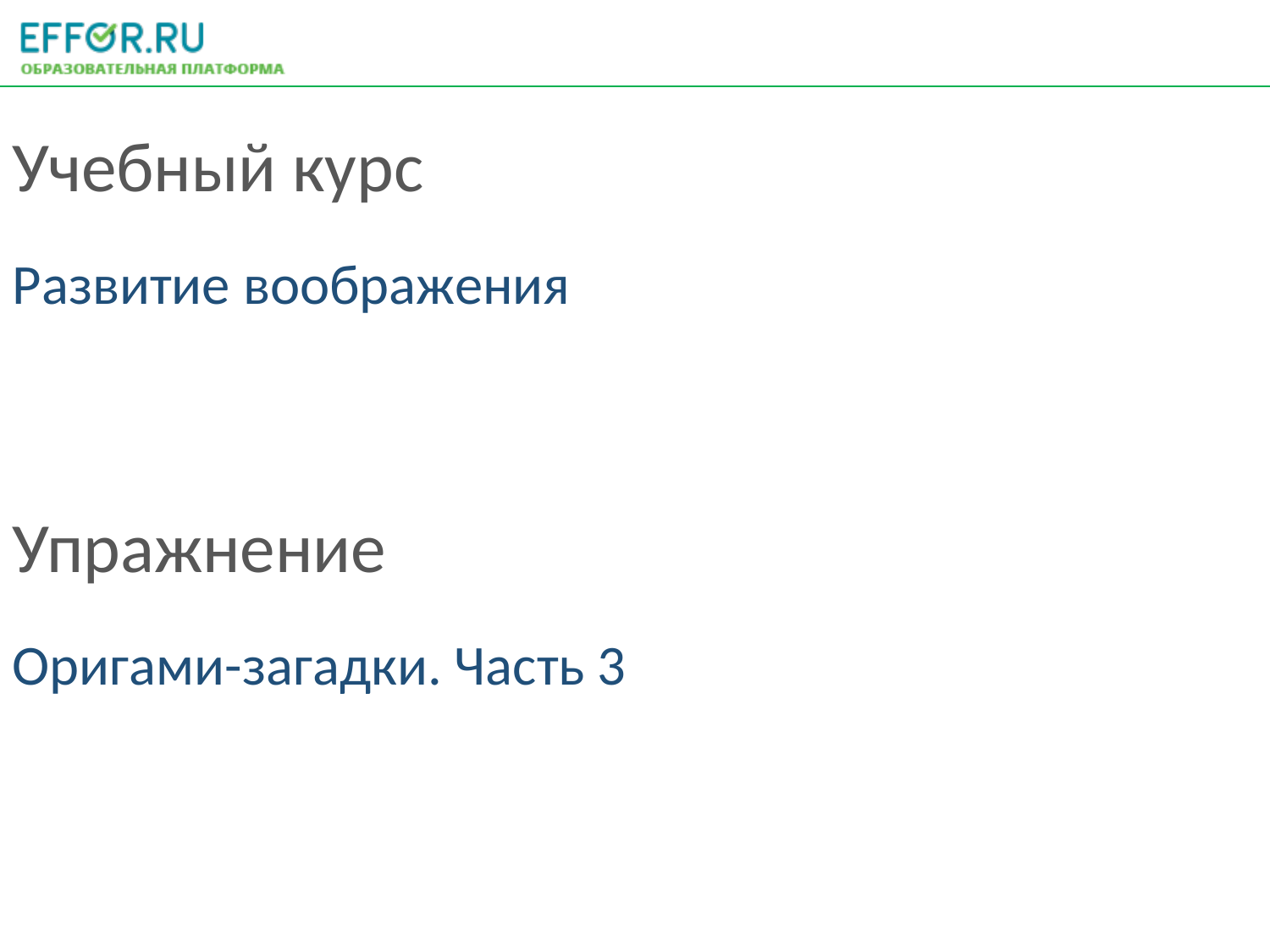

Учебный курс
Развитие воображения
Упражнениe
Оригами-загадки. Часть 3